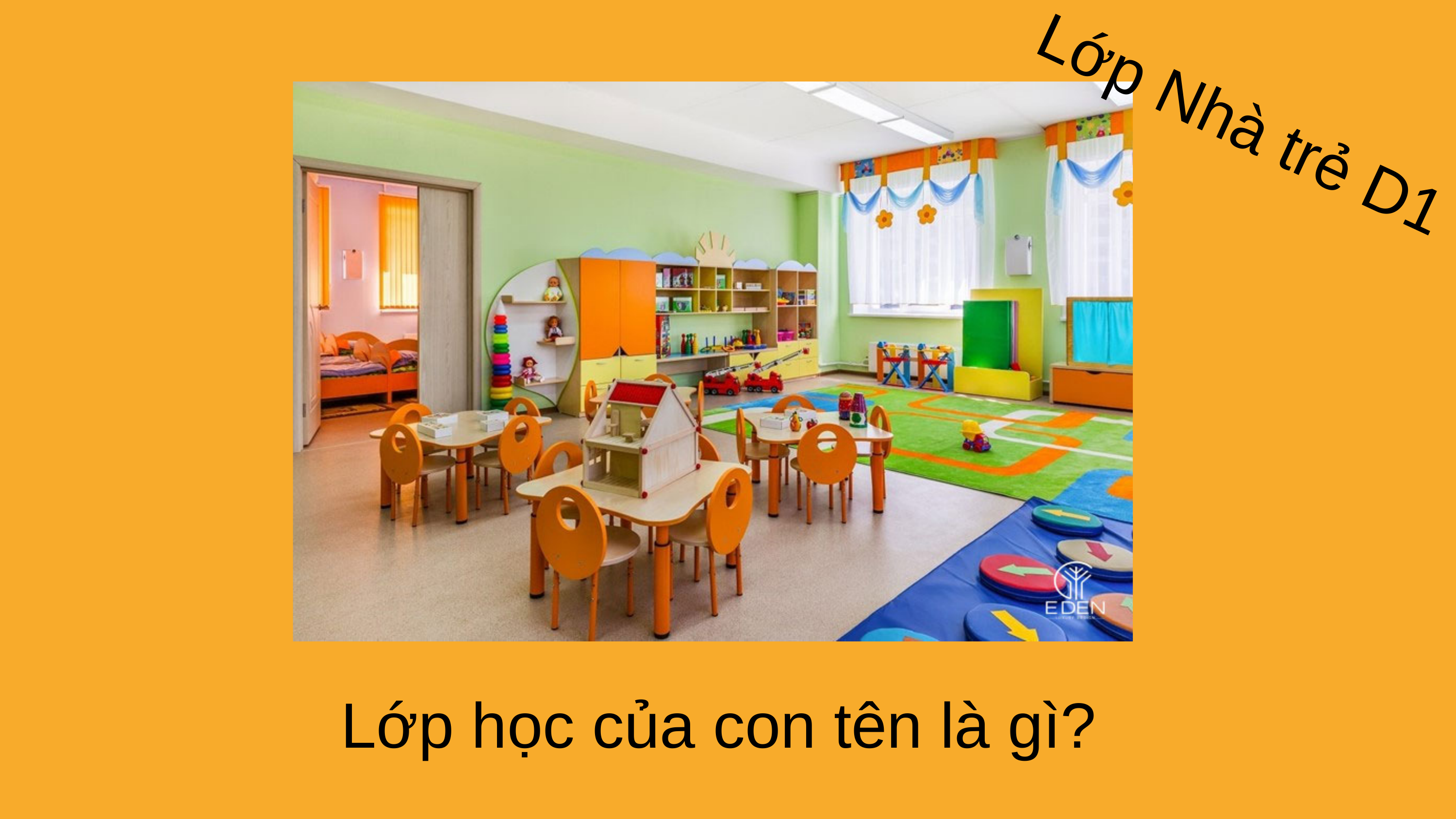

Lớp Nhà trẻ D1

Lớp học của con tên là gì?